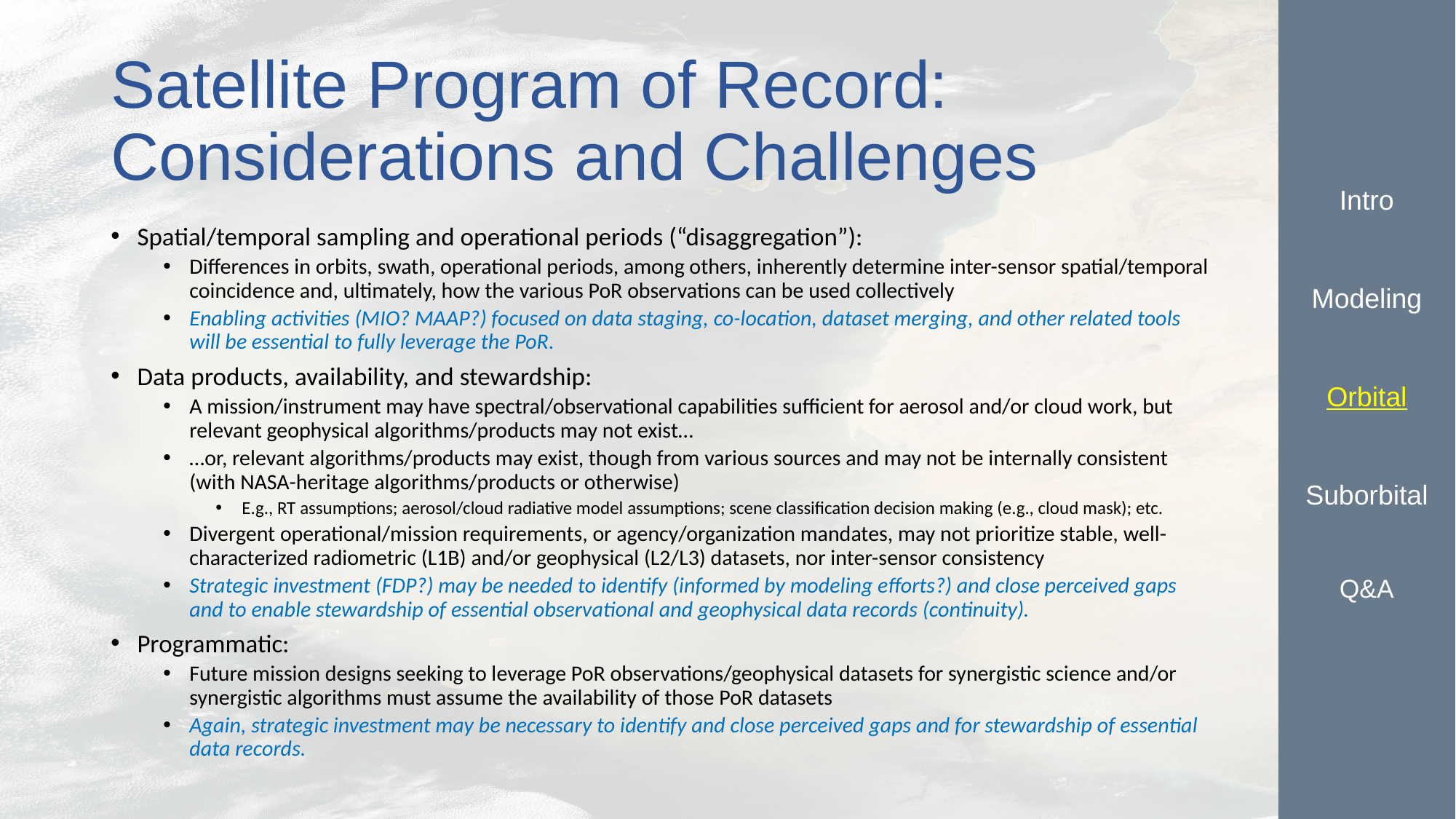

Intro
Modeling
Orbital
Suborbital
Q&A

# Satellite Program of Record: Considerations and Challenges
Spatial/temporal sampling and operational periods (“disaggregation”):
Differences in orbits, swath, operational periods, among others, inherently determine inter-sensor spatial/temporal coincidence and, ultimately, how the various PoR observations can be used collectively
Enabling activities (MIO? MAAP?) focused on data staging, co-location, dataset merging, and other related tools will be essential to fully leverage the PoR.
Data products, availability, and stewardship:
A mission/instrument may have spectral/observational capabilities sufficient for aerosol and/or cloud work, but relevant geophysical algorithms/products may not exist…
…or, relevant algorithms/products may exist, though from various sources and may not be internally consistent (with NASA-heritage algorithms/products or otherwise)
E.g., RT assumptions; aerosol/cloud radiative model assumptions; scene classification decision making (e.g., cloud mask); etc.
Divergent operational/mission requirements, or agency/organization mandates, may not prioritize stable, well-characterized radiometric (L1B) and/or geophysical (L2/L3) datasets, nor inter-sensor consistency
Strategic investment (FDP?) may be needed to identify (informed by modeling efforts?) and close perceived gaps and to enable stewardship of essential observational and geophysical data records (continuity).
Programmatic:
Future mission designs seeking to leverage PoR observations/geophysical datasets for synergistic science and/or synergistic algorithms must assume the availability of those PoR datasets
Again, strategic investment may be necessary to identify and close perceived gaps and for stewardship of essential data records.